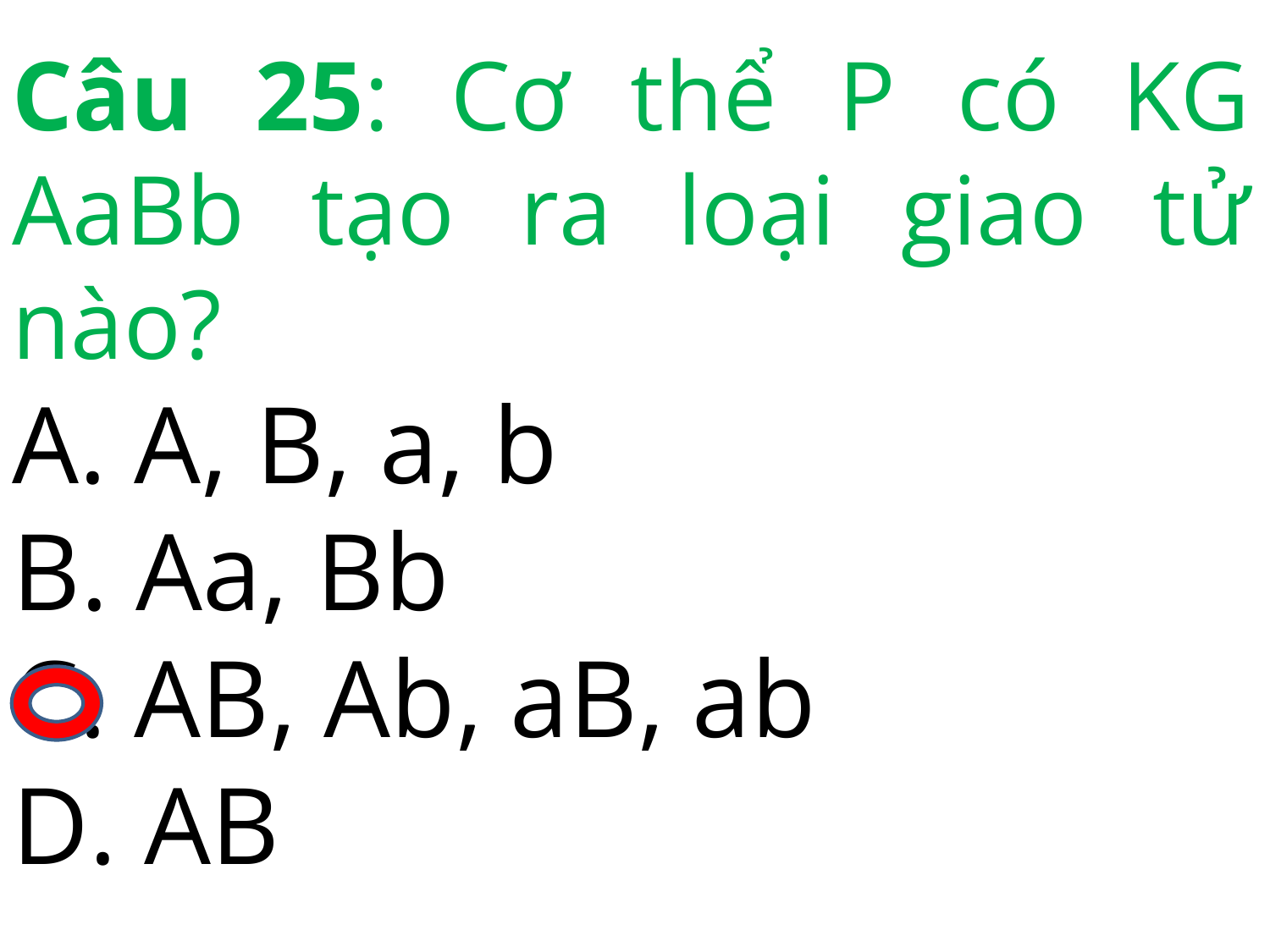

Câu 25: Cơ thể P có KG AaBb tạo ra loại giao tử nào?
A. A, B, a, b
B. Aa, Bb
C. AB, Ab, aB, ab
D. AB